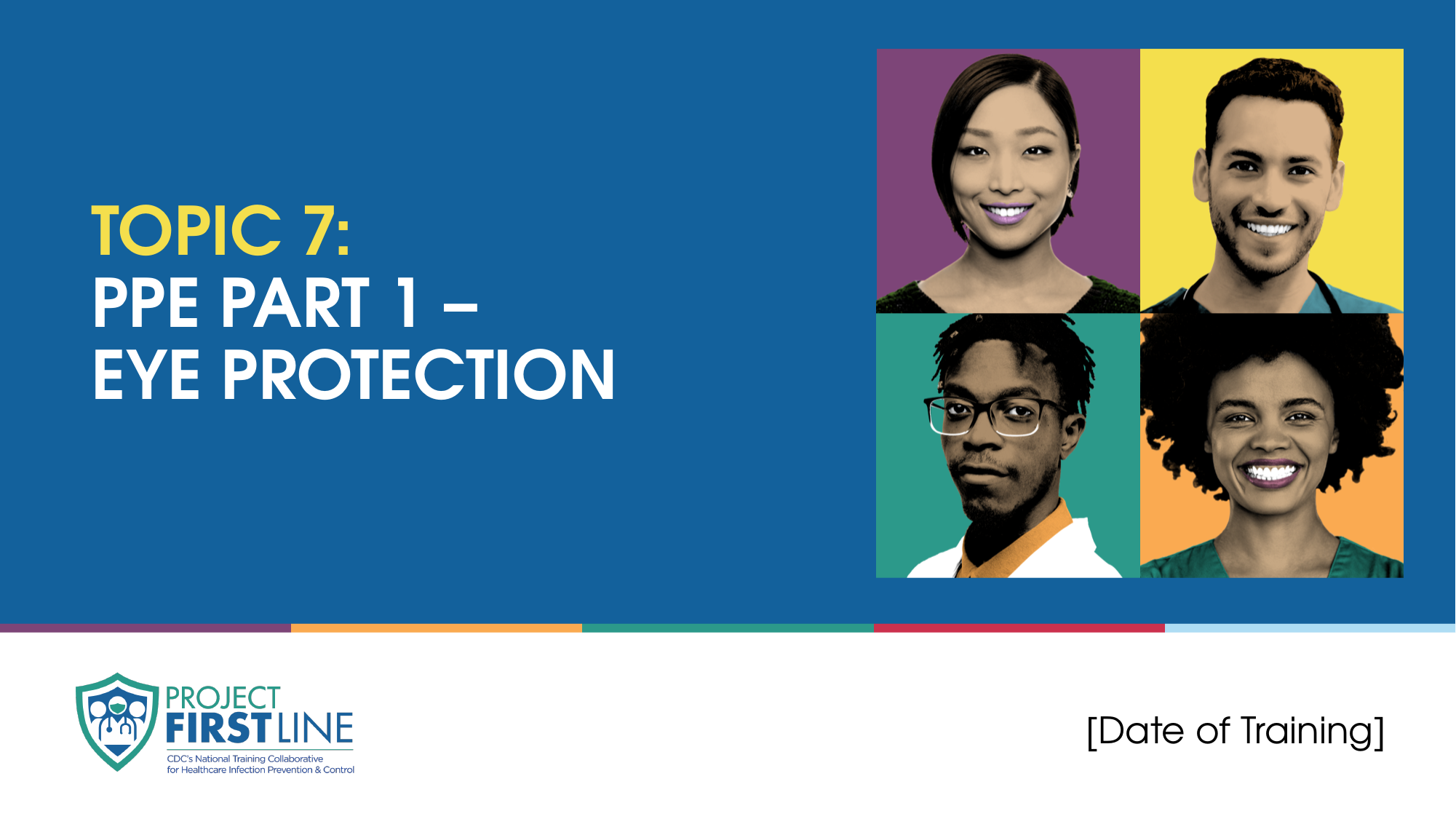

# Topic 7: Ppe part 1 – Eye protection
[Date of Training]